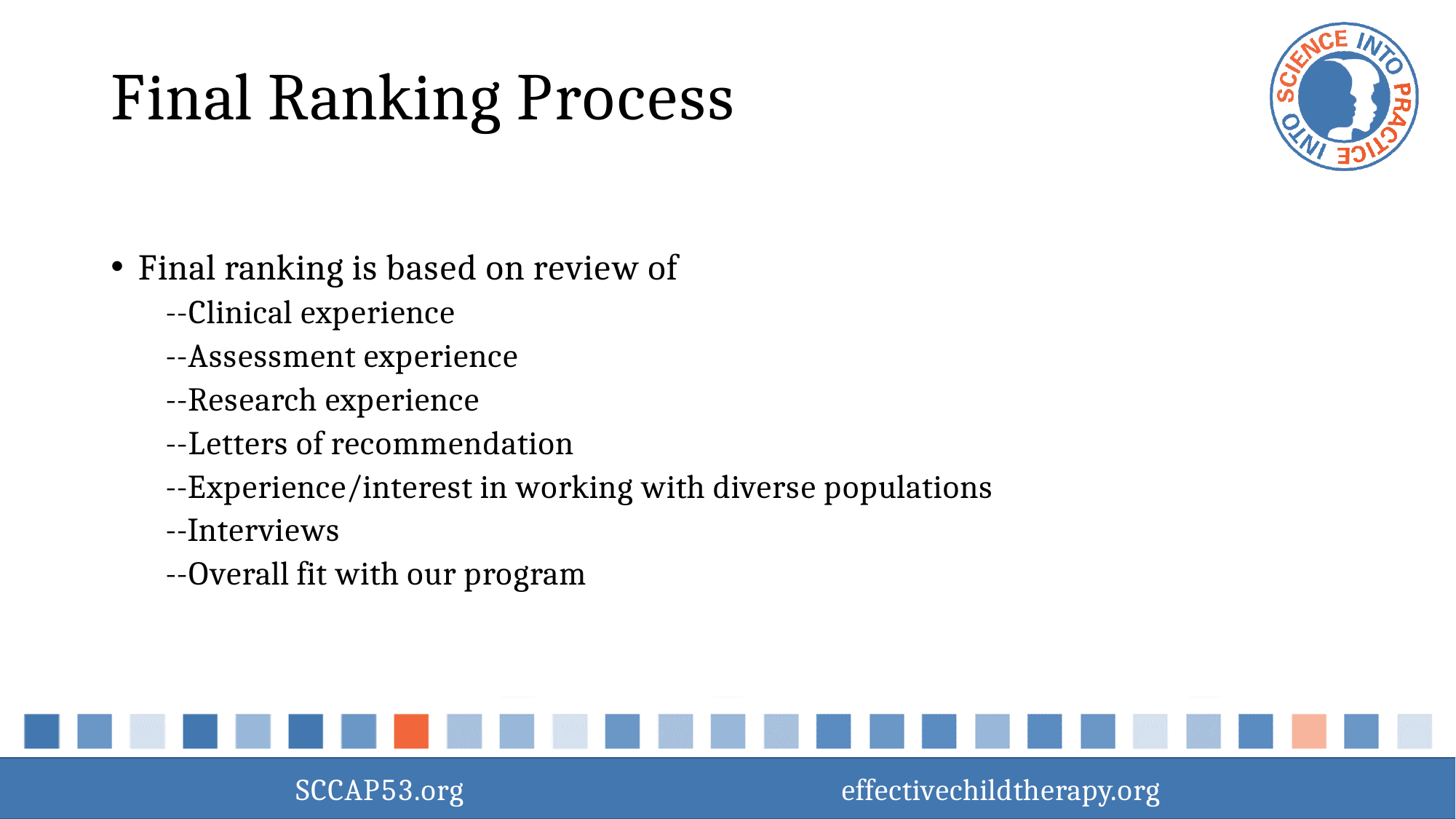

# Final Ranking Process

Final ranking is based on review of
--Clinical experience
--Assessment experience
--Research experience
--Letters of recommendation
--Experience/interest in working with diverse populations
--Interviews
--Overall fit with our program